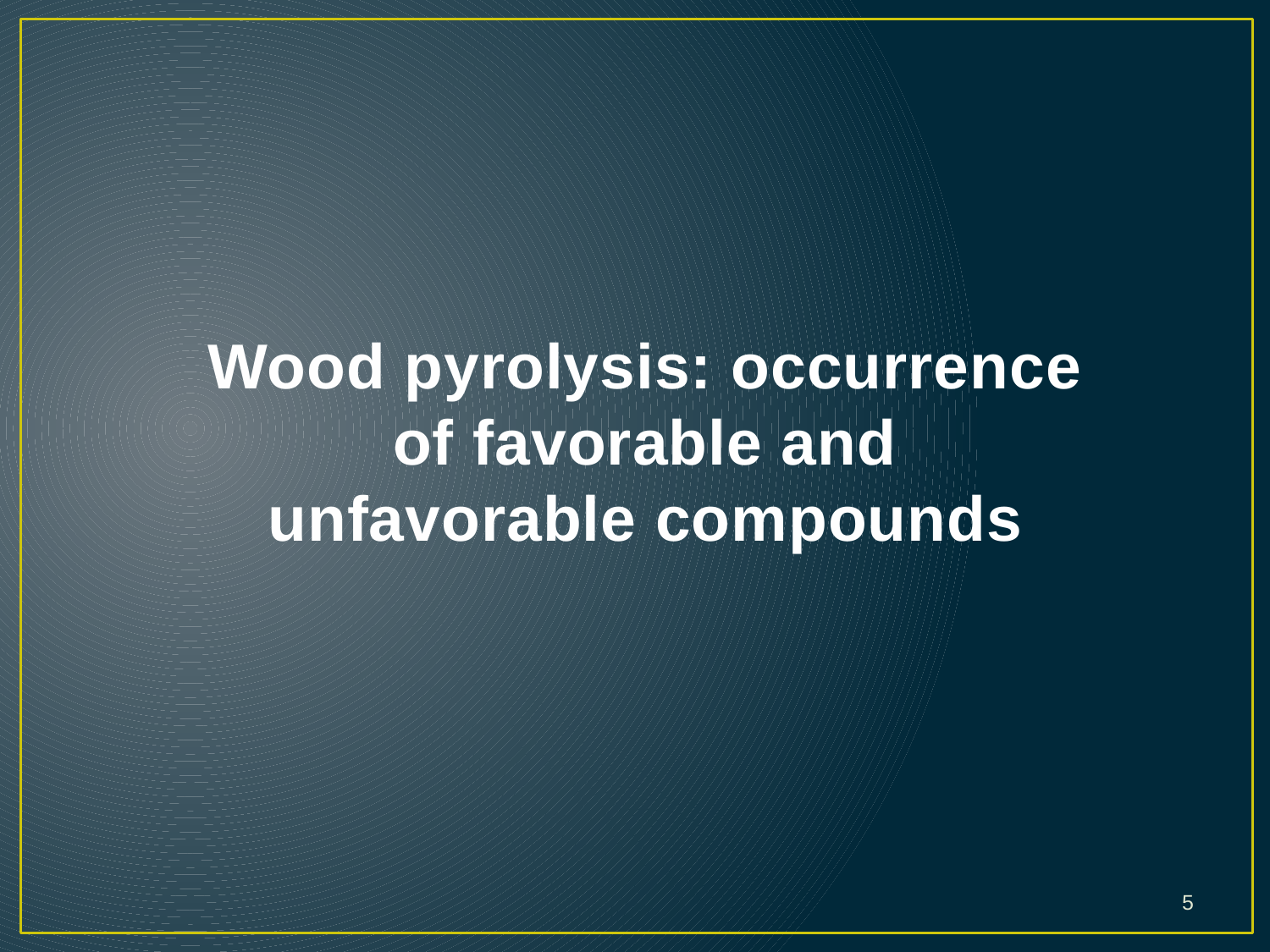

# Wood pyrolysis: occurrence of favorable and unfavorable compounds
5